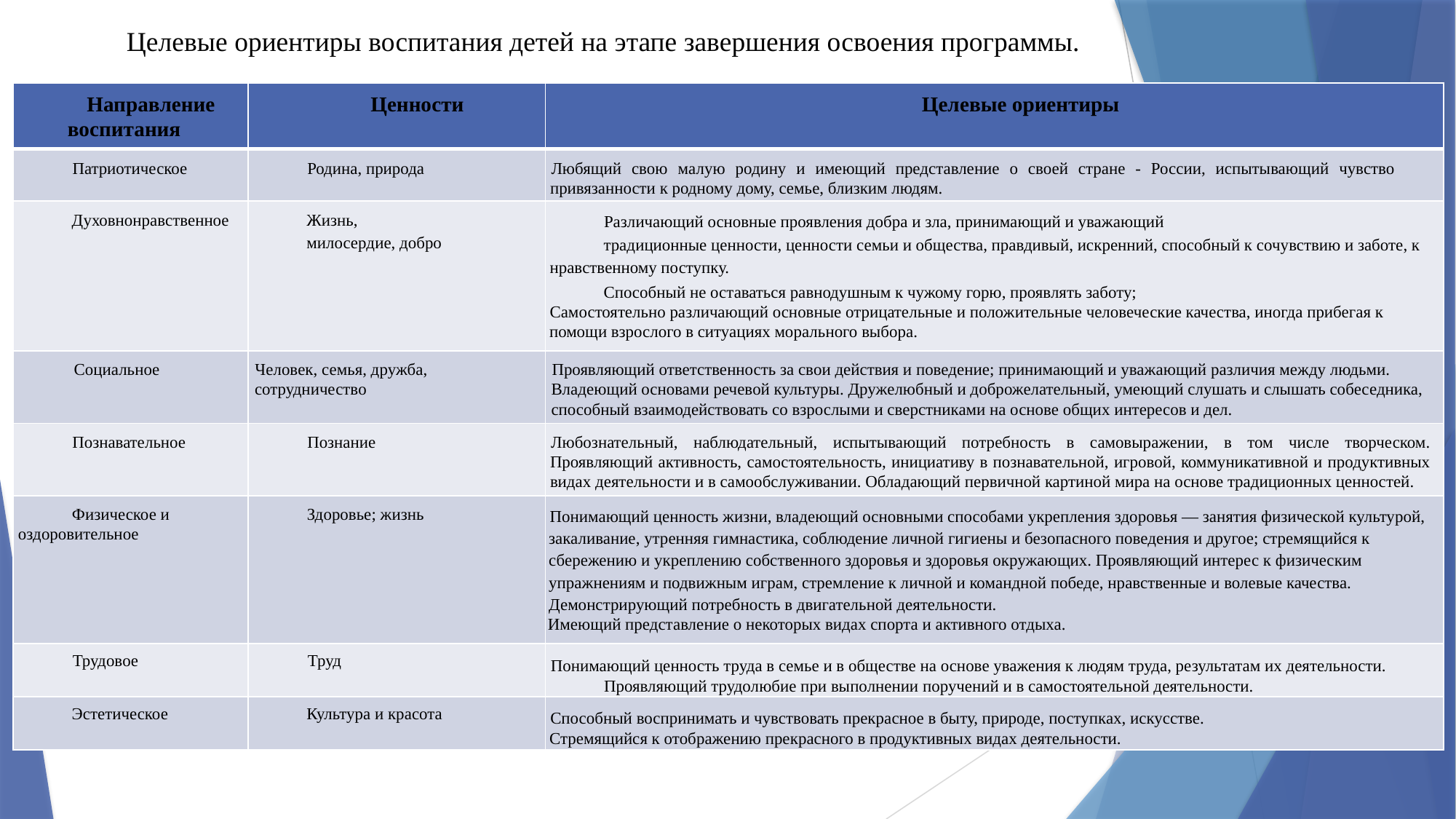

Целевые ориентиры воспитания детей на этапе завершения освоения программы.
| Направление воспитания | Ценности | Целевые ориентиры |
| --- | --- | --- |
| Патриотическое | Родина, природа | Любящий свою малую родину и имеющий представление о своей стране - России, испытывающий чувство привязанности к родному дому, семье, близким людям. |
| Духовнонравственное | Жизнь, милосердие, добро | Различающий основные проявления добра и зла, принимающий и уважающий традиционные ценности, ценности семьи и общества, правдивый, искренний, способный к сочувствию и заботе, к нравственному поступку. Способный не оставаться равнодушным к чужому горю, проявлять заботу; Самостоятельно различающий основные отрицательные и положительные человеческие качества, иногда прибегая к помощи взрослого в ситуациях морального выбора. |
| Социальное | Человек, семья, дружба, сотрудничество | Проявляющий ответственность за свои действия и поведение; принимающий и уважающий различия между людьми. Владеющий основами речевой культуры. Дружелюбный и доброжелательный, умеющий слушать и слышать собеседника, способный взаимодействовать со взрослыми и сверстниками на основе общих интересов и дел. |
| Познавательное | Познание | Любознательный, наблюдательный, испытывающий потребность в самовыражении, в том числе творческом. Проявляющий активность, самостоятельность, инициативу в познавательной, игровой, коммуникативной и продуктивных видах деятельности и в самообслуживании. Обладающий первичной картиной мира на основе традиционных ценностей. |
| Физическое и оздоровительное | Здоровье; жизнь | Понимающий ценность жизни, владеющий основными способами укрепления здоровья — занятия физической культурой, закаливание, утренняя гимнастика, соблюдение личной гигиены и безопасного поведения и другое; стремящийся к сбережению и укреплению собственного здоровья и здоровья окружающих. Проявляющий интерес к физическим упражнениям и подвижным играм, стремление к личной и командной победе, нравственные и волевые качества. Демонстрирующий потребность в двигательной деятельности. Имеющий представление о некоторых видах спорта и активного отдыха. |
| Трудовое | Труд | Понимающий ценность труда в семье и в обществе на основе уважения к людям труда, результатам их деятельности. Проявляющий трудолюбие при выполнении поручений и в самостоятельной деятельности. |
| Эстетическое | Культура и красота | Способный воспринимать и чувствовать прекрасное в быту, природе, поступках, искусстве. Стремящийся к отображению прекрасного в продуктивных видах деятельности. |